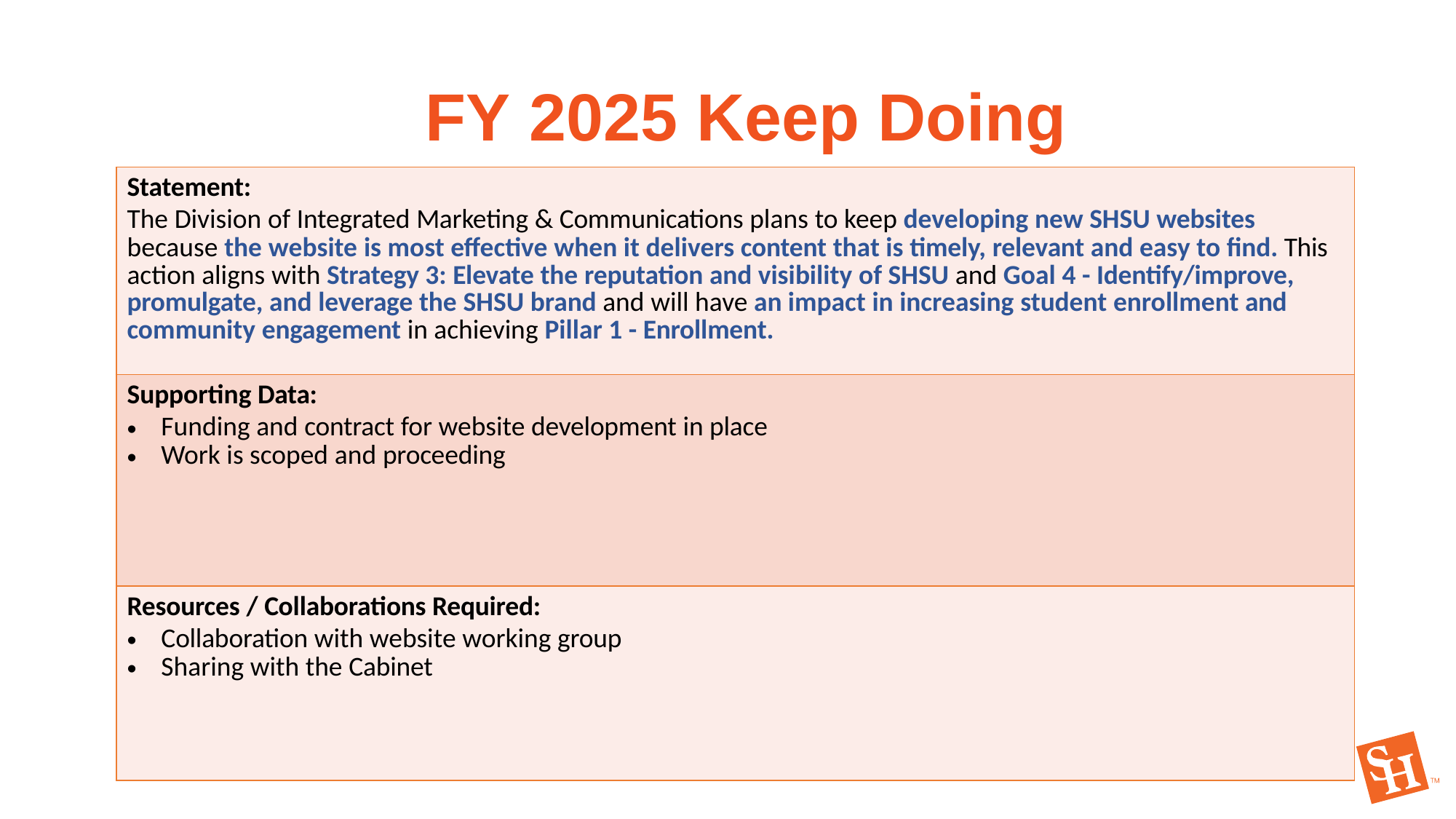

# FY 2025 Keep Doing
| Statement: The Division of Integrated Marketing & Communications plans to keep developing new SHSU websites because the website is most effective when it delivers content that is timely, relevant and easy to find. This action aligns with Strategy 3: Elevate the reputation and visibility of SHSU and Goal 4 - Identify/improve, promulgate, and leverage the SHSU brand and will have an impact in increasing student enrollment and community engagement in achieving Pillar 1 - Enrollment. |
| --- |
| Supporting Data: Funding and contract for website development in place Work is scoped and proceeding |
| Resources / Collaborations Required: Collaboration with website working group Sharing with the Cabinet |